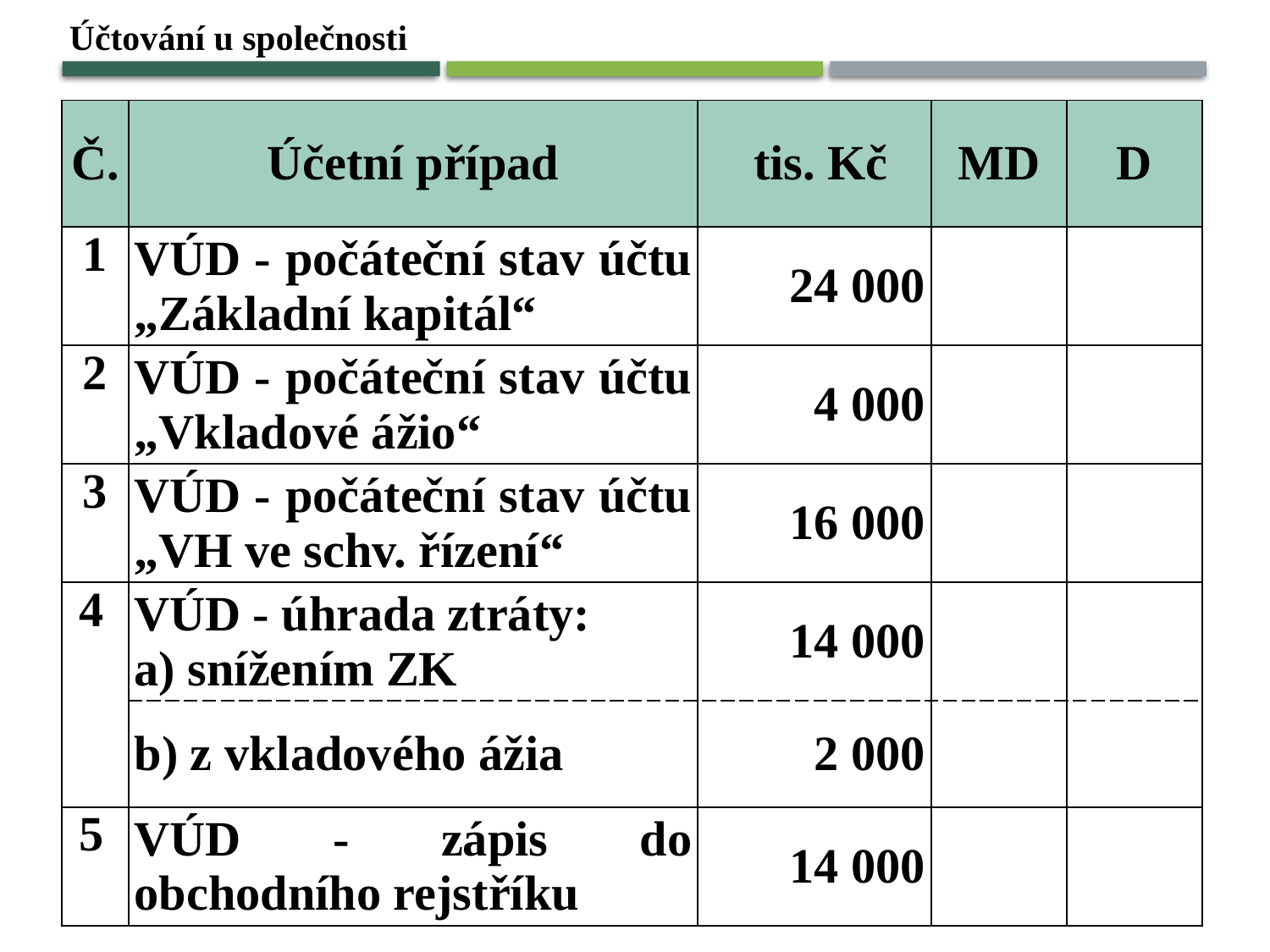

Účtování u společnosti
| Č. | Účetní případ | tis. Kč | MD | D |
| --- | --- | --- | --- | --- |
| 1 | VÚD - počáteční stav účtu „Základní kapitál“ | 24 000 |  |  |
| 2 | VÚD - počáteční stav účtu „Vkladové ážio“ | 4 000 |  |  |
| 3 | VÚD - počáteční stav účtu „VH ve schv. řízení“ | 16 000 |  |  |
| 4 | VÚD - úhrada ztráty: a) snížením ZK | 14 000 |  |  |
|  | b) z vkladového ážia | 2 000 |  |  |
| 5 | VÚD - zápis do obchodního rejstříku | 14 000 |  |  |